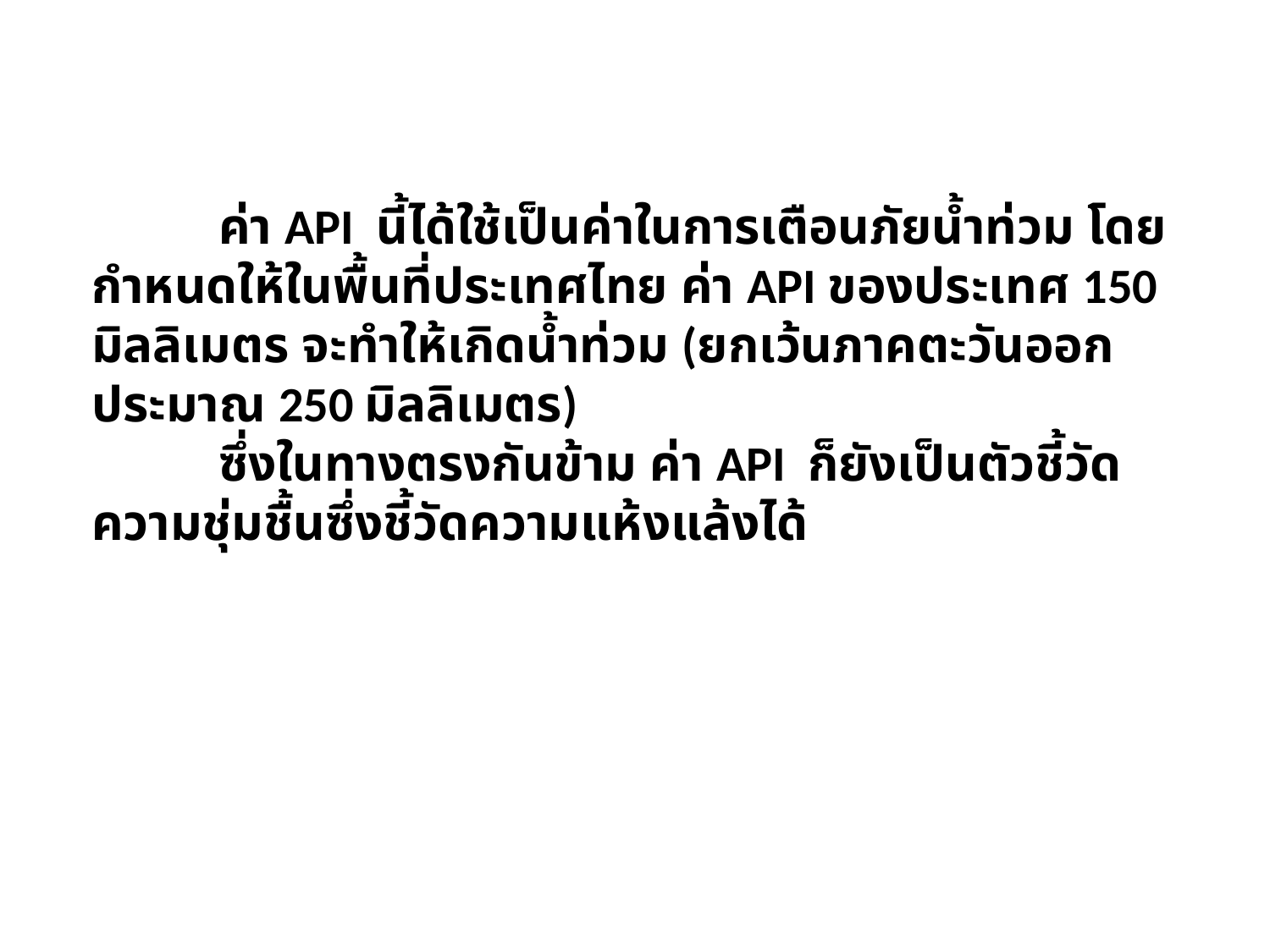

ค่า API  นี้ได้ใช้เป็นค่าในการเตือนภัยน้ำท่วม โดยกำหนดให้ในพื้นที่ประเทศไทย ค่า API ของประเทศ 150 มิลลิเมตร จะทำให้เกิดน้ำท่วม (ยกเว้นภาคตะวันออกประมาณ 250 มิลลิเมตร)
	ซึ่งในทางตรงกันข้าม ค่า API  ก็ยังเป็นตัวชี้วัดความชุ่มชื้นซึ่งชี้วัดความแห้งแล้งได้